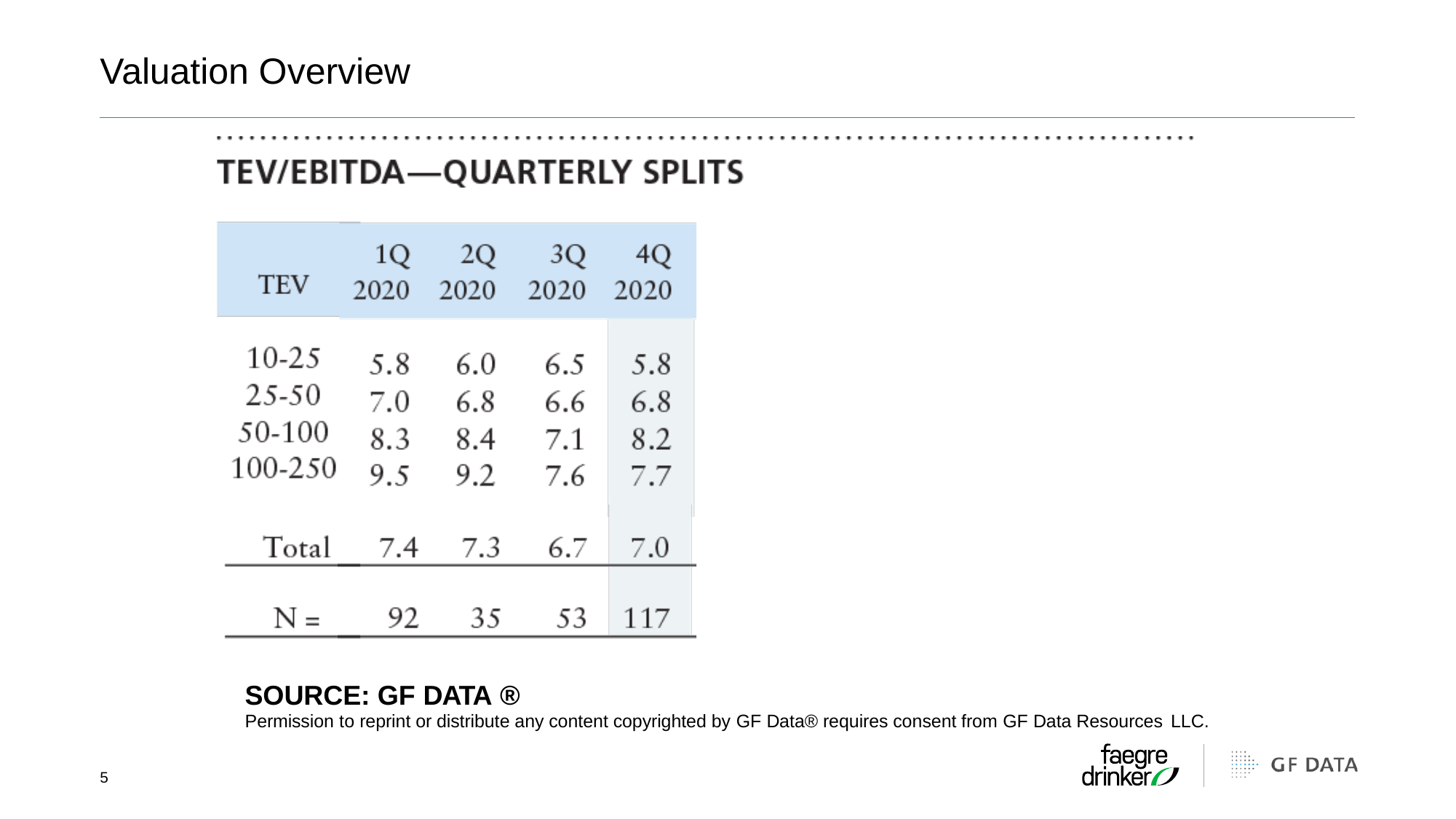

# Valuation Overview

SOURCE: GF DATA ®
Permission to reprint or distribute any content copyrighted by GF Data® requires consent from GF Data Resources LLC.
5